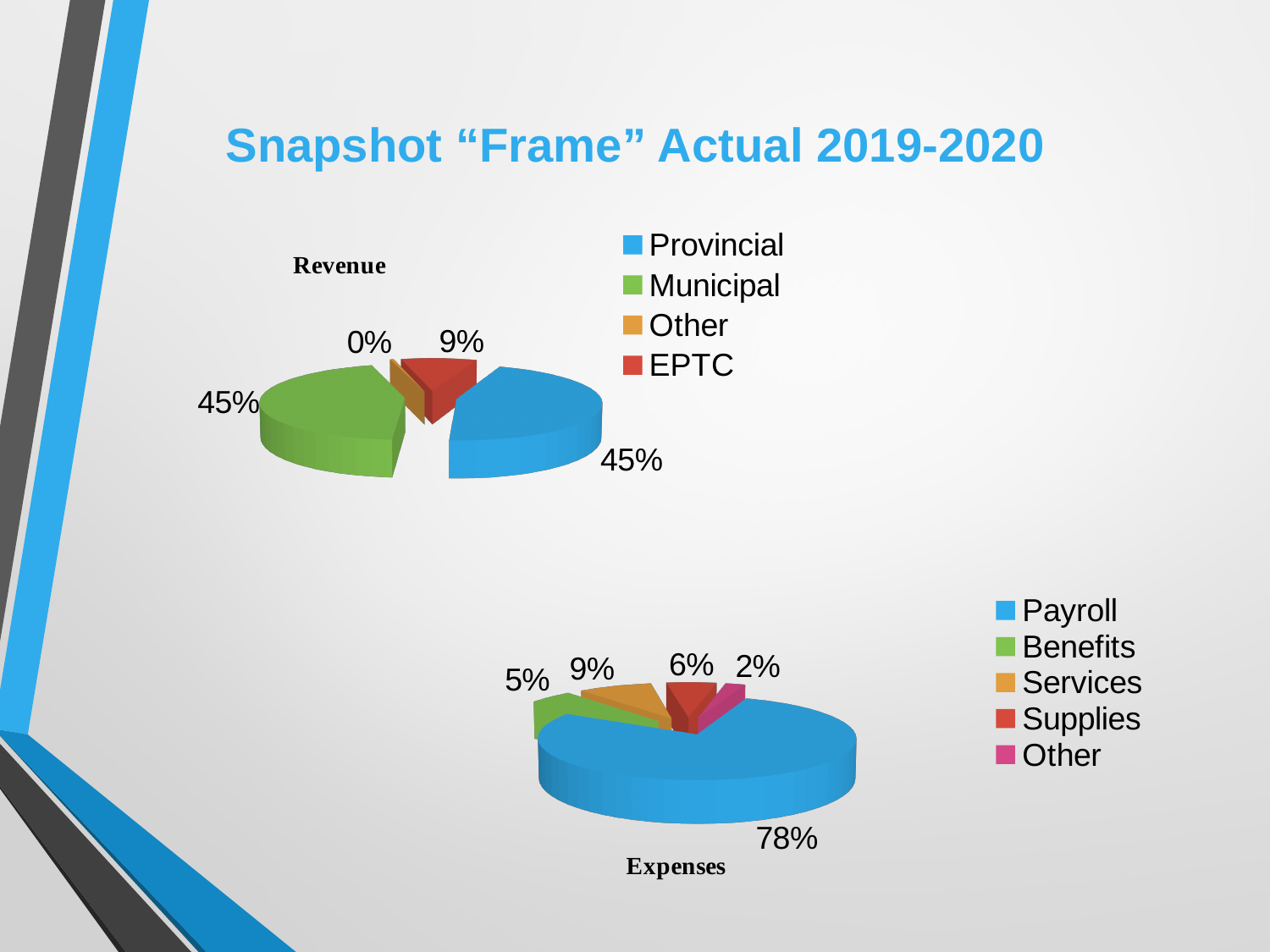

# Snapshot “Frame” Actual 2019-2020

[unsupported chart]

[unsupported chart]